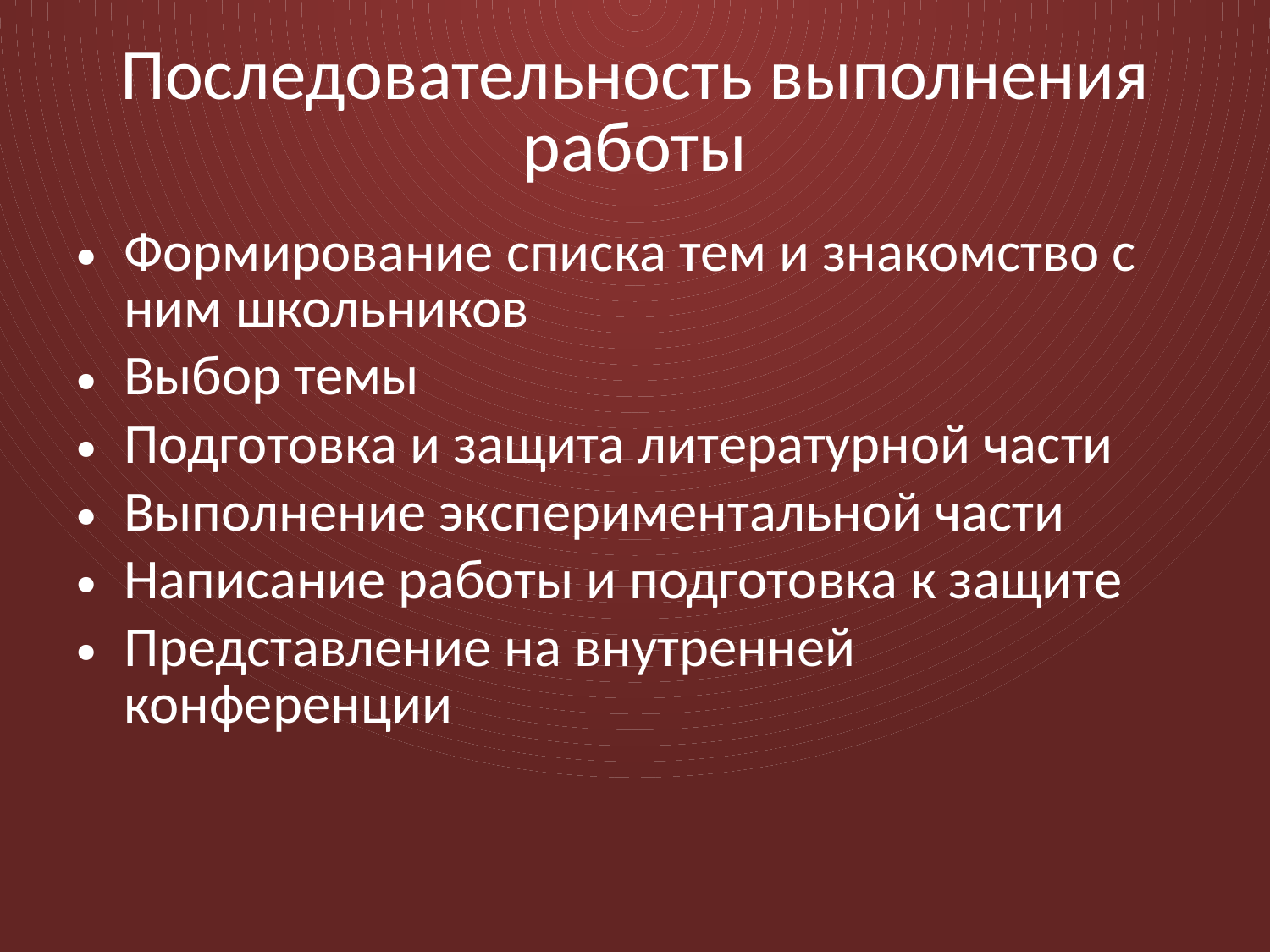

# Последовательность выполнения работы
Формирование списка тем и знакомство с ним школьников
Выбор темы
Подготовка и защита литературной части
Выполнение экспериментальной части
Написание работы и подготовка к защите
Представление на внутренней конференции